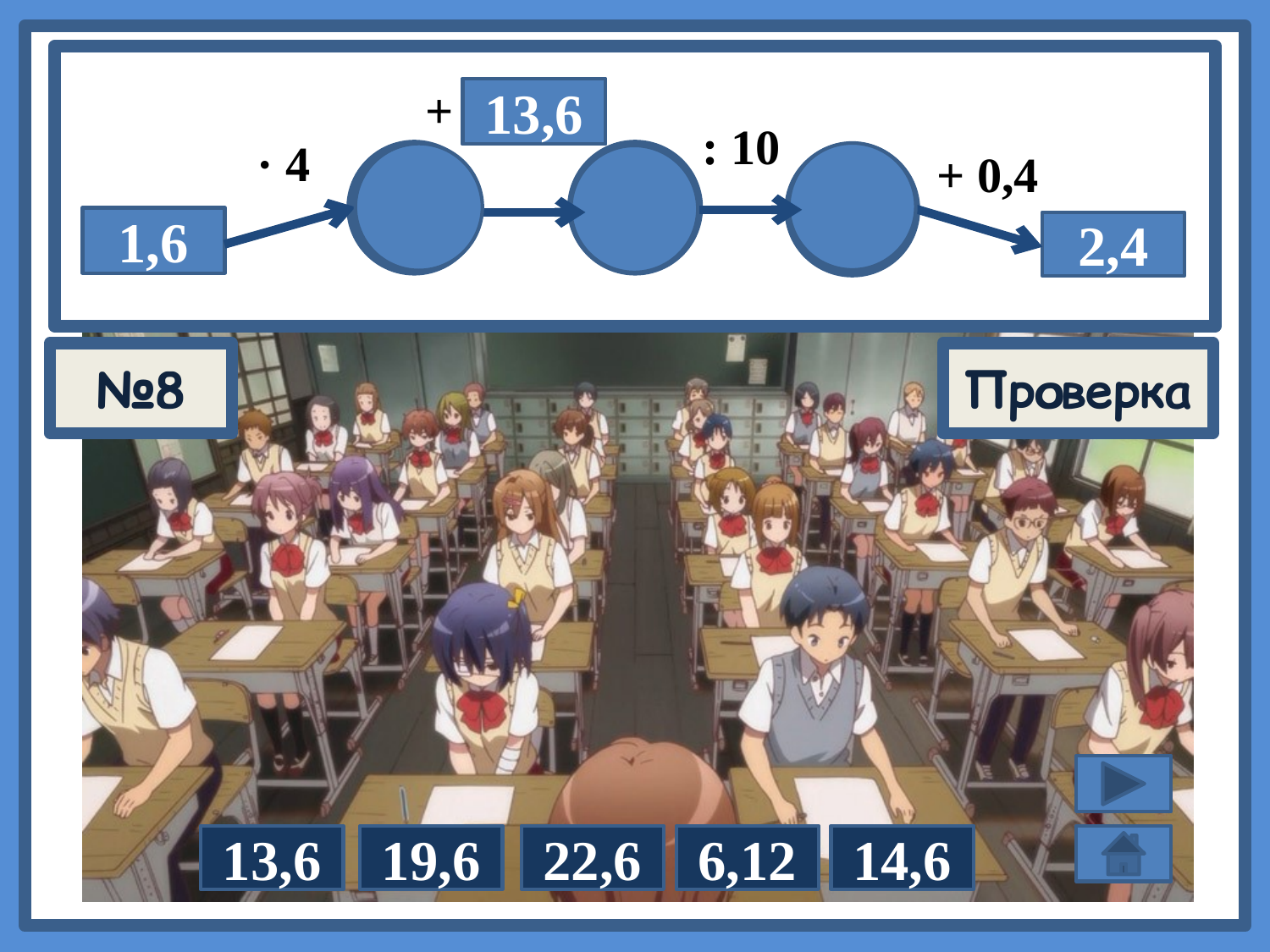

+
?
13,6
 : 10
  · 4
+ 0,4

 2
 20
6,4
1,6
2,4
№8
Проверка

13,6
19,6
22,6
6,12
14,6